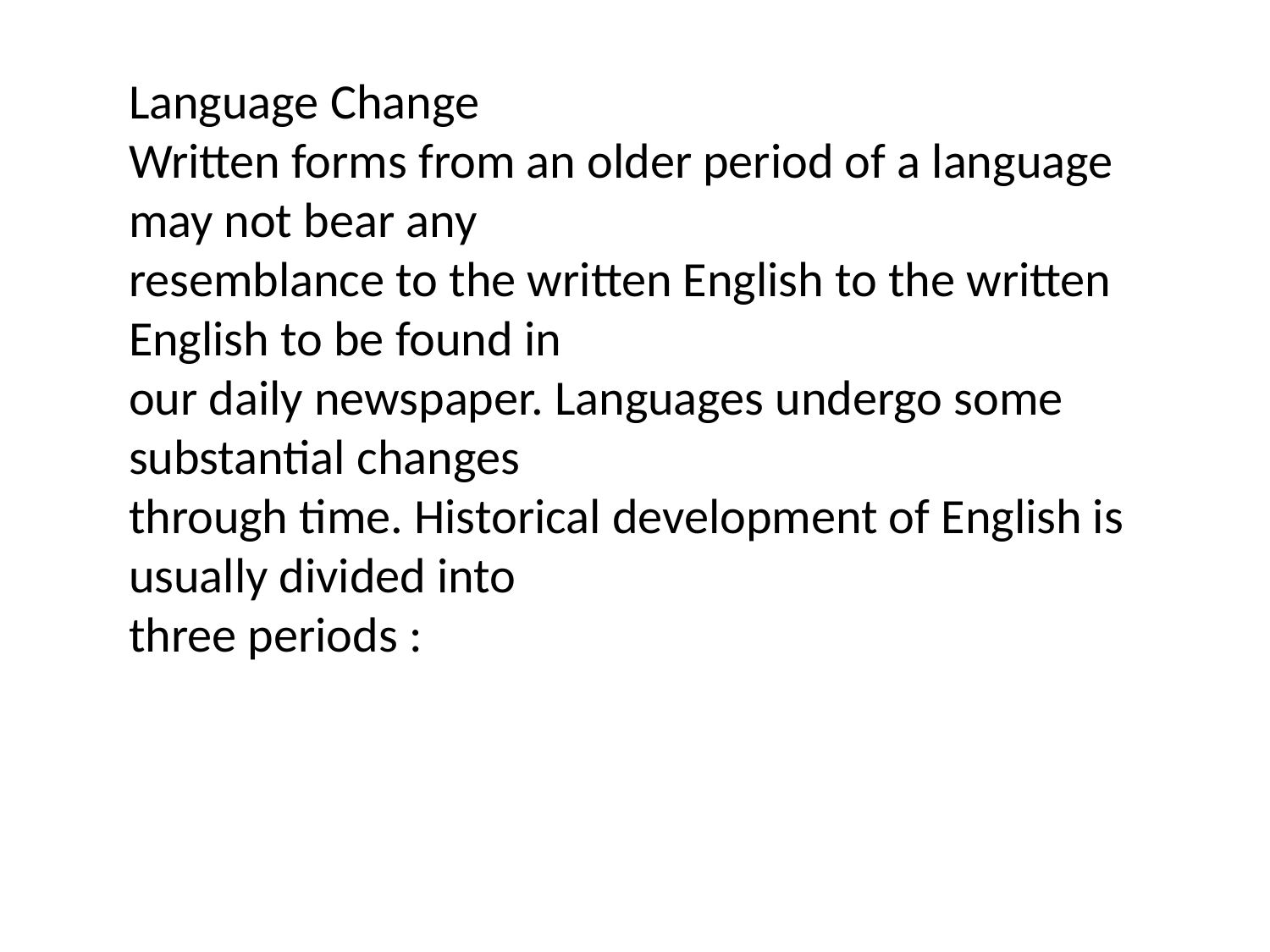

Language Change
Written forms from an older period of a language may not bear any
resemblance to the written English to the written English to be found in
our daily newspaper. Languages undergo some substantial changes
through time. Historical development of English is usually divided into
three periods :